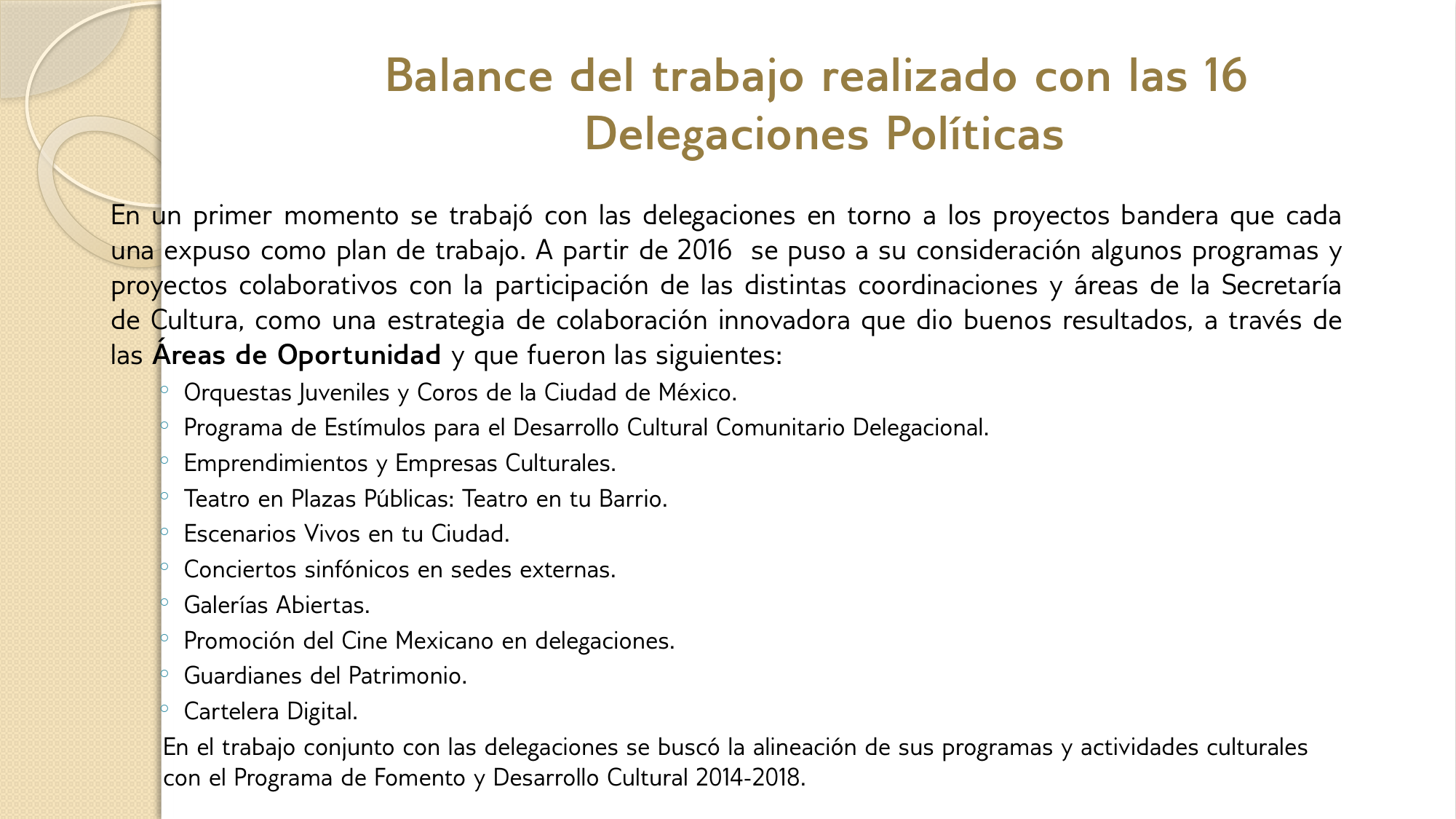

# Balance del trabajo realizado con las 16 Delegaciones Políticas
En un primer momento se trabajó con las delegaciones en torno a los proyectos bandera que cada una expuso como plan de trabajo. A partir de 2016  se puso a su consideración algunos programas y proyectos colaborativos con la participación de las distintas coordinaciones y áreas de la Secretaría de Cultura, como una estrategia de colaboración innovadora que dio buenos resultados, a través de las Áreas de Oportunidad y que fueron las siguientes:
Orquestas Juveniles y Coros de la Ciudad de México.
Programa de Estímulos para el Desarrollo Cultural Comunitario Delegacional.
Emprendimientos y Empresas Culturales.
Teatro en Plazas Públicas: Teatro en tu Barrio.
Escenarios Vivos en tu Ciudad.
Conciertos sinfónicos en sedes externas.
Galerías Abiertas.
Promoción del Cine Mexicano en delegaciones.
Guardianes del Patrimonio.
Cartelera Digital.
En el trabajo conjunto con las delegaciones se buscó la alineación de sus programas y actividades culturales con el Programa de Fomento y Desarrollo Cultural 2014-2018.